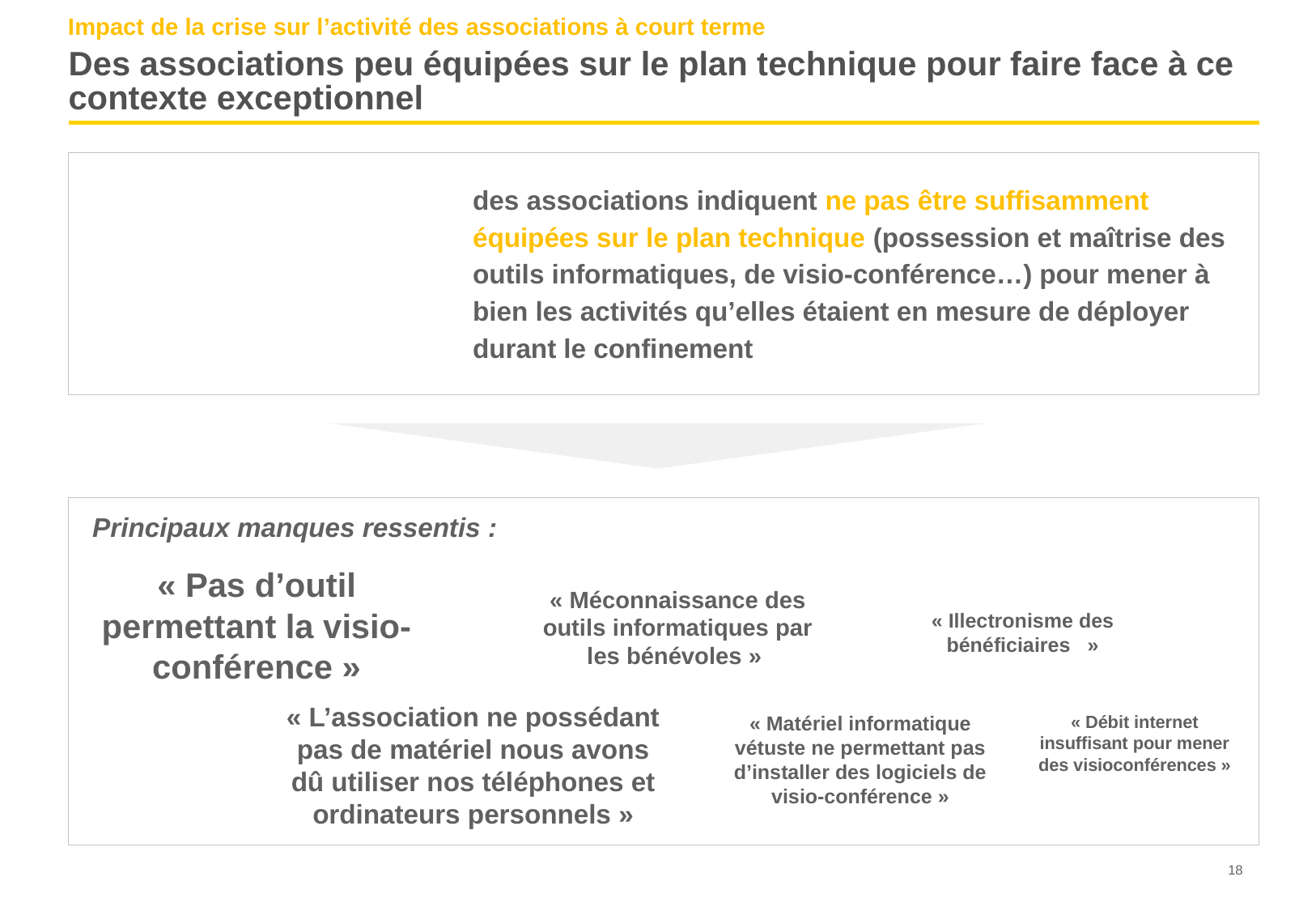

Impact de la crise sur l’activité des associations à court terme
# Des associations peu équipées sur le plan technique pour faire face à ce contexte exceptionnel

des associations indiquent ne pas être suffisamment équipées sur le plan technique (possession et maîtrise des outils informatiques, de visio-conférence…) pour mener à bien les activités qu’elles étaient en mesure de déployer durant le confinement
43%

Principaux manques ressentis :
« Pas d’outil permettant la visio-conférence »
« Méconnaissance des outils informatiques par les bénévoles »
« Illectronisme des bénéficiaires   »
« L’association ne possédant pas de matériel nous avons dû utiliser nos téléphones et ordinateurs personnels »
« Matériel informatique vétuste ne permettant pas d’installer des logiciels de visio-conférence »
« Débit internet insuffisant pour mener des visioconférences »